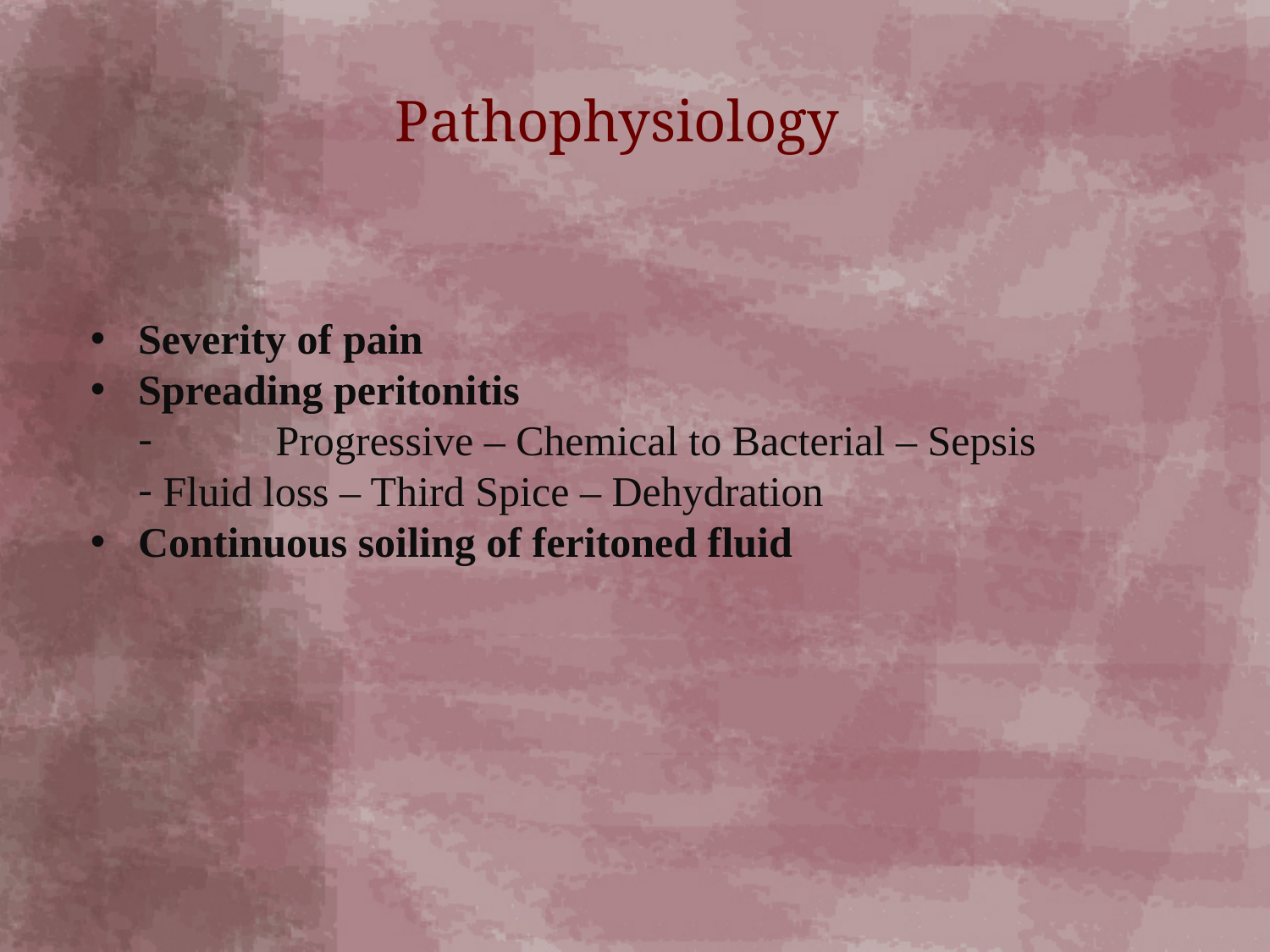

Pathophysiology
Severity of pain
Spreading peritonitis
	 Progressive – Chemical to Bacterial – Sepsis
 Fluid loss – Third Spice – Dehydration
Continuous soiling of feritoned fluid